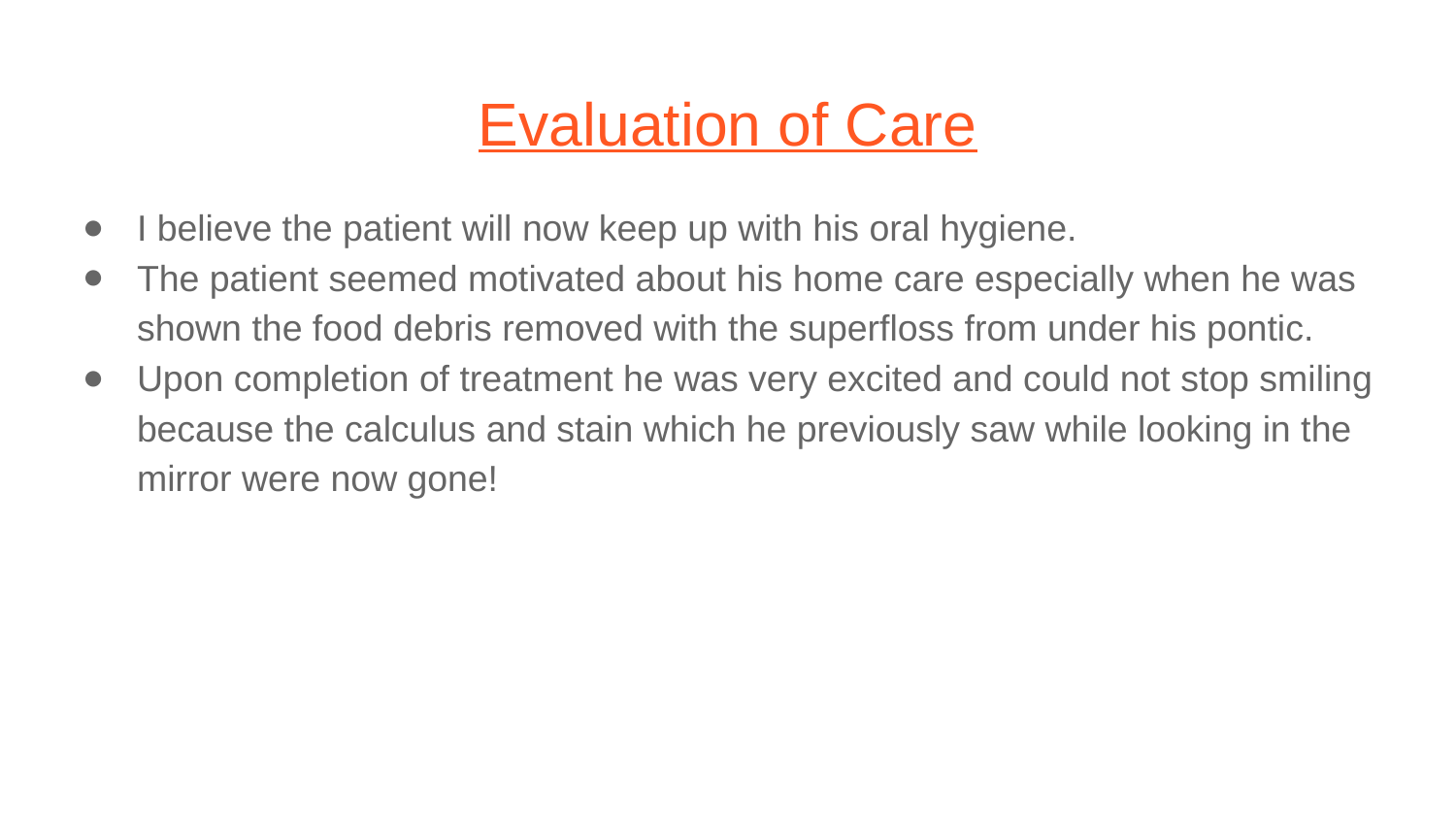

# Evaluation of Care
I believe the patient will now keep up with his oral hygiene.
The patient seemed motivated about his home care especially when he was shown the food debris removed with the superfloss from under his pontic.
Upon completion of treatment he was very excited and could not stop smiling because the calculus and stain which he previously saw while looking in the mirror were now gone!